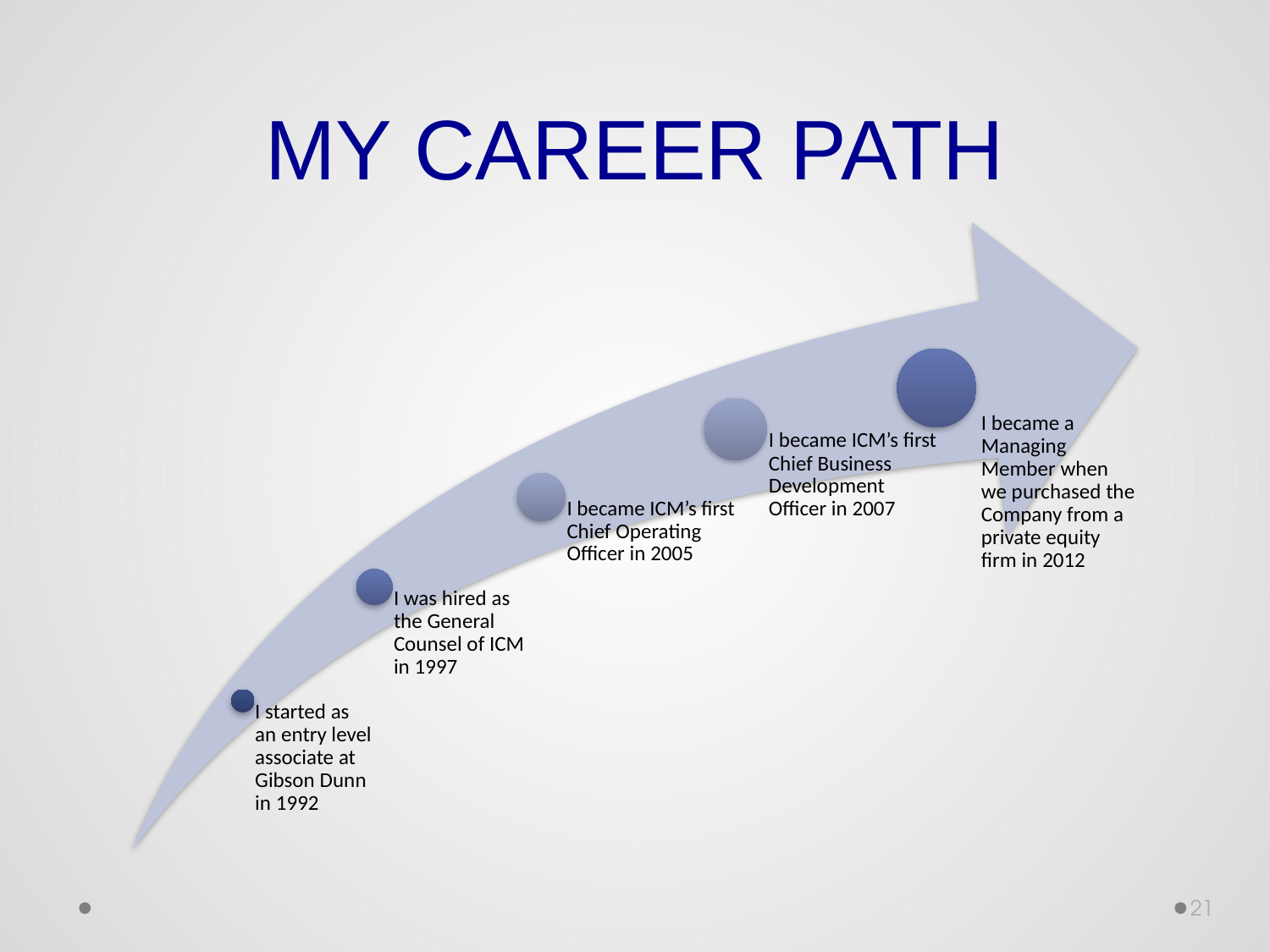

# My Career Path
I started as an entry level associate at Gibson Dunn in 1992
I was hired as the General Counsel of ICM in 1997
I became ICM’s first Chief Operating Officer in 2005
I became ICM’s first Chief Business Development Officer in 2007
I became a Managing Member when we purchased the Company from a private equity firm in 2012
21